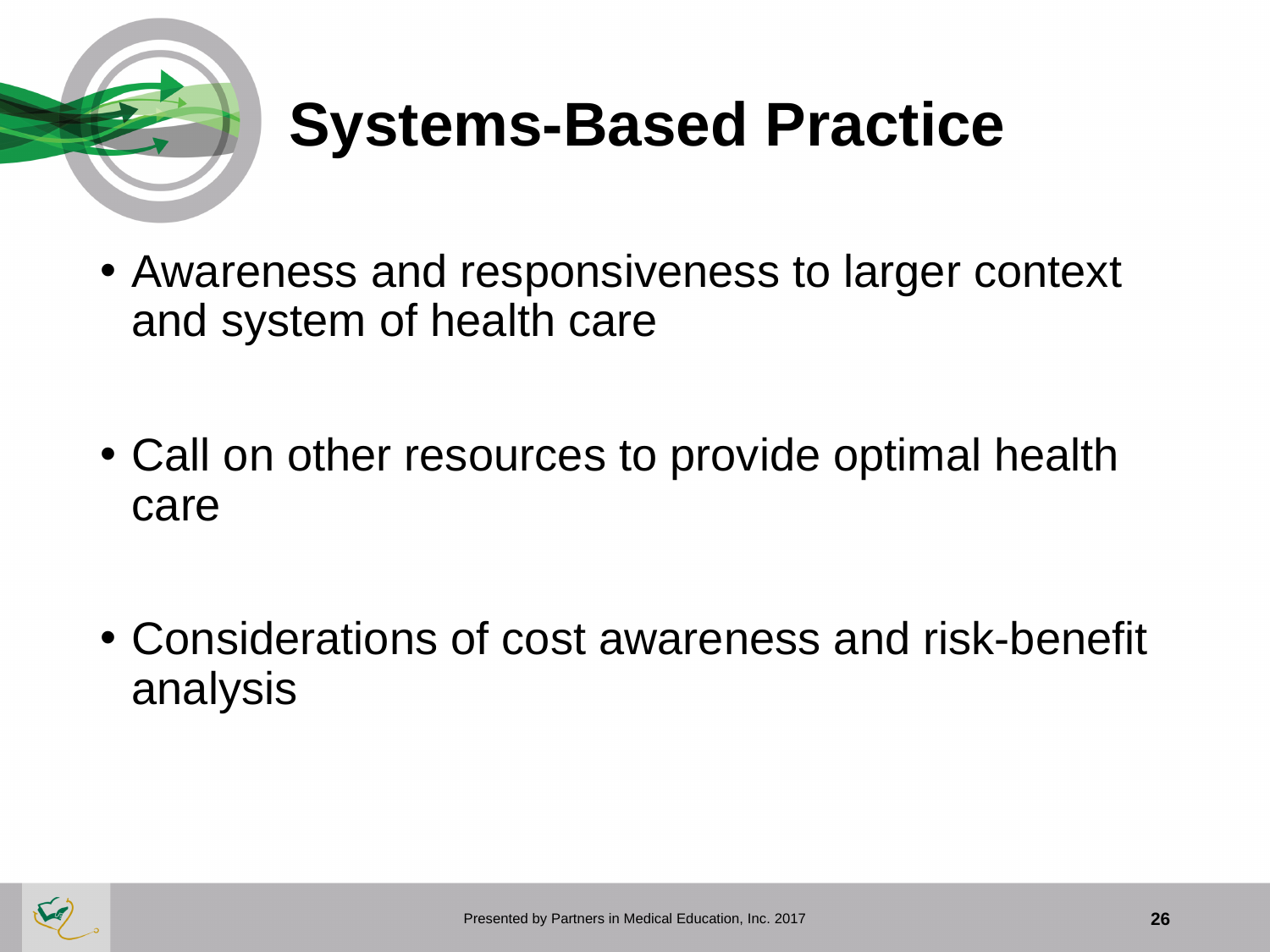

# Systems-Based Practice
Awareness and responsiveness to larger context and system of health care

Call on other resources to provide optimal health care

Considerations of cost awareness and risk-benefit analysis
Presented by Partners in Medical Education, Inc. 2017
26